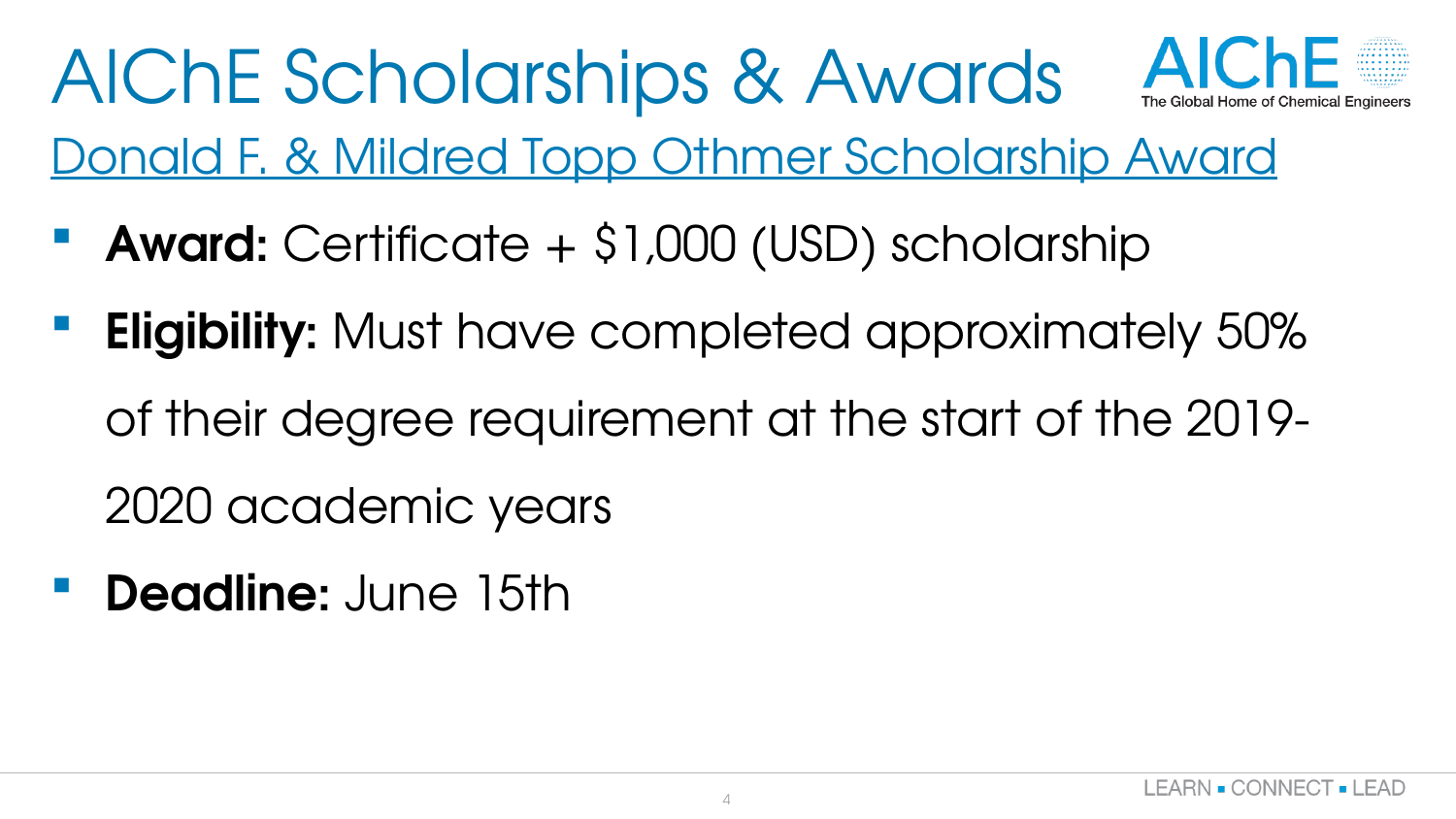

# AIChE Scholarships & Awards
Donald F. & Mildred Topp Othmer Scholarship Award
Award: Certificate + $1,000 (USD) scholarship
Eligibility: Must have completed approximately 50% of their degree requirement at the start of the 2019-2020 academic years
Deadline: June 15th

4